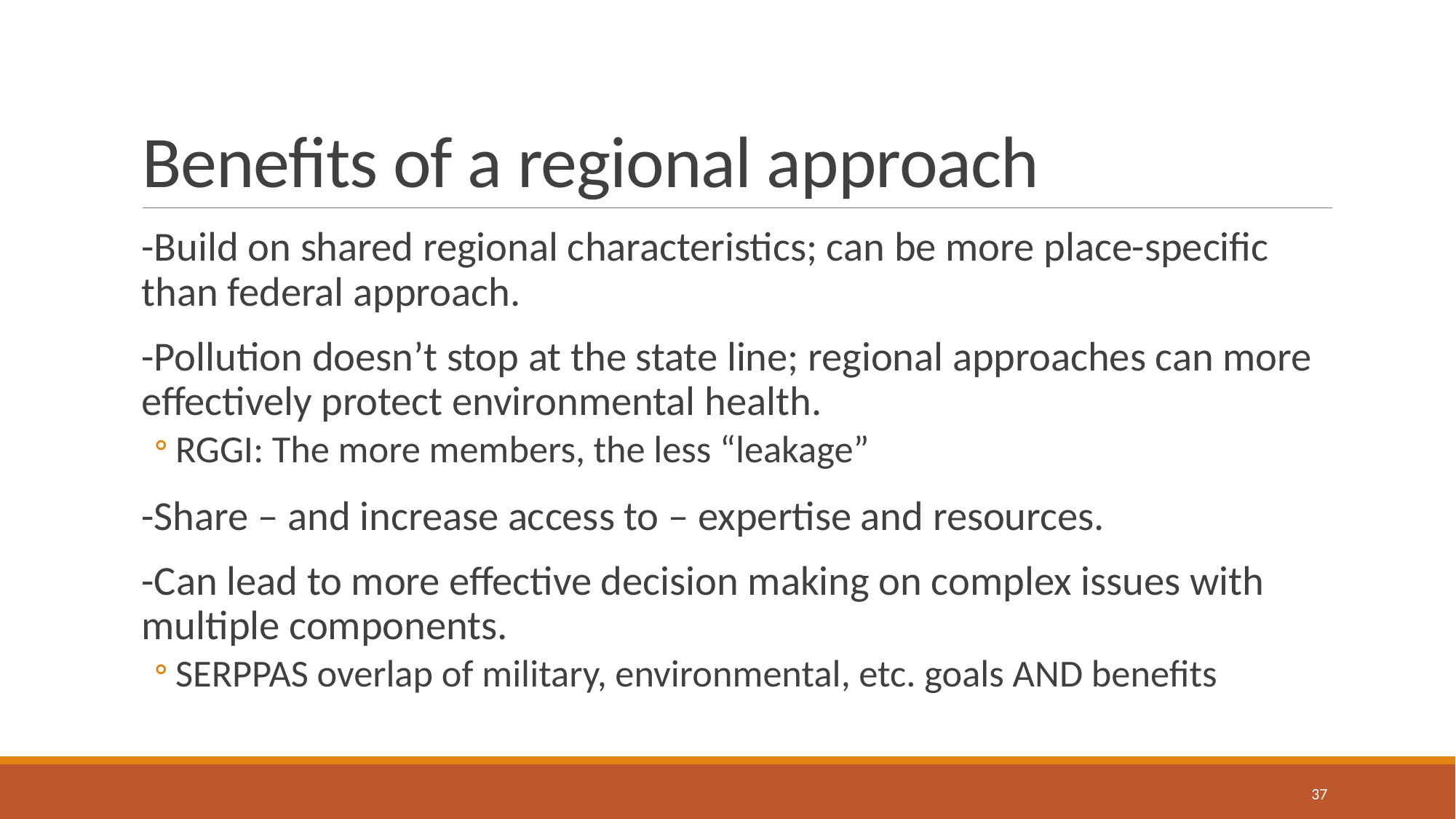

# Benefits of a regional approach
-Build on shared regional characteristics; can be more place-specific than federal approach.
-Pollution doesn’t stop at the state line; regional approaches can more effectively protect environmental health.
RGGI: The more members, the less “leakage”
-Share – and increase access to – expertise and resources.
-Can lead to more effective decision making on complex issues with multiple components.
SERPPAS overlap of military, environmental, etc. goals AND benefits

37